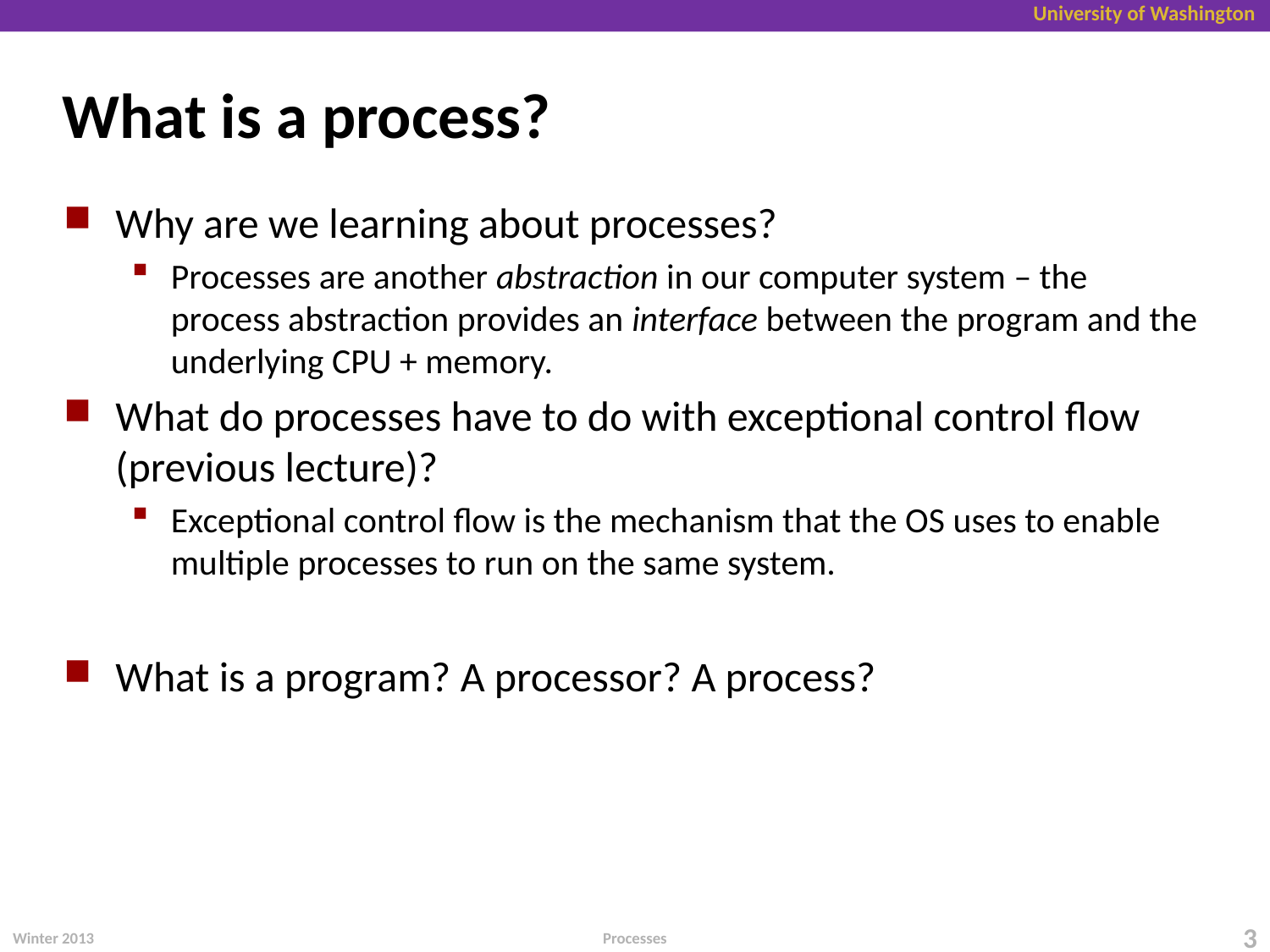

# What is a process?
Why are we learning about processes?
Processes are another abstraction in our computer system – the process abstraction provides an interface between the program and the underlying CPU + memory.
What do processes have to do with exceptional control flow (previous lecture)?
Exceptional control flow is the mechanism that the OS uses to enable multiple processes to run on the same system.

What is a program? A processor? A process?
Winter 2013
3
Processes